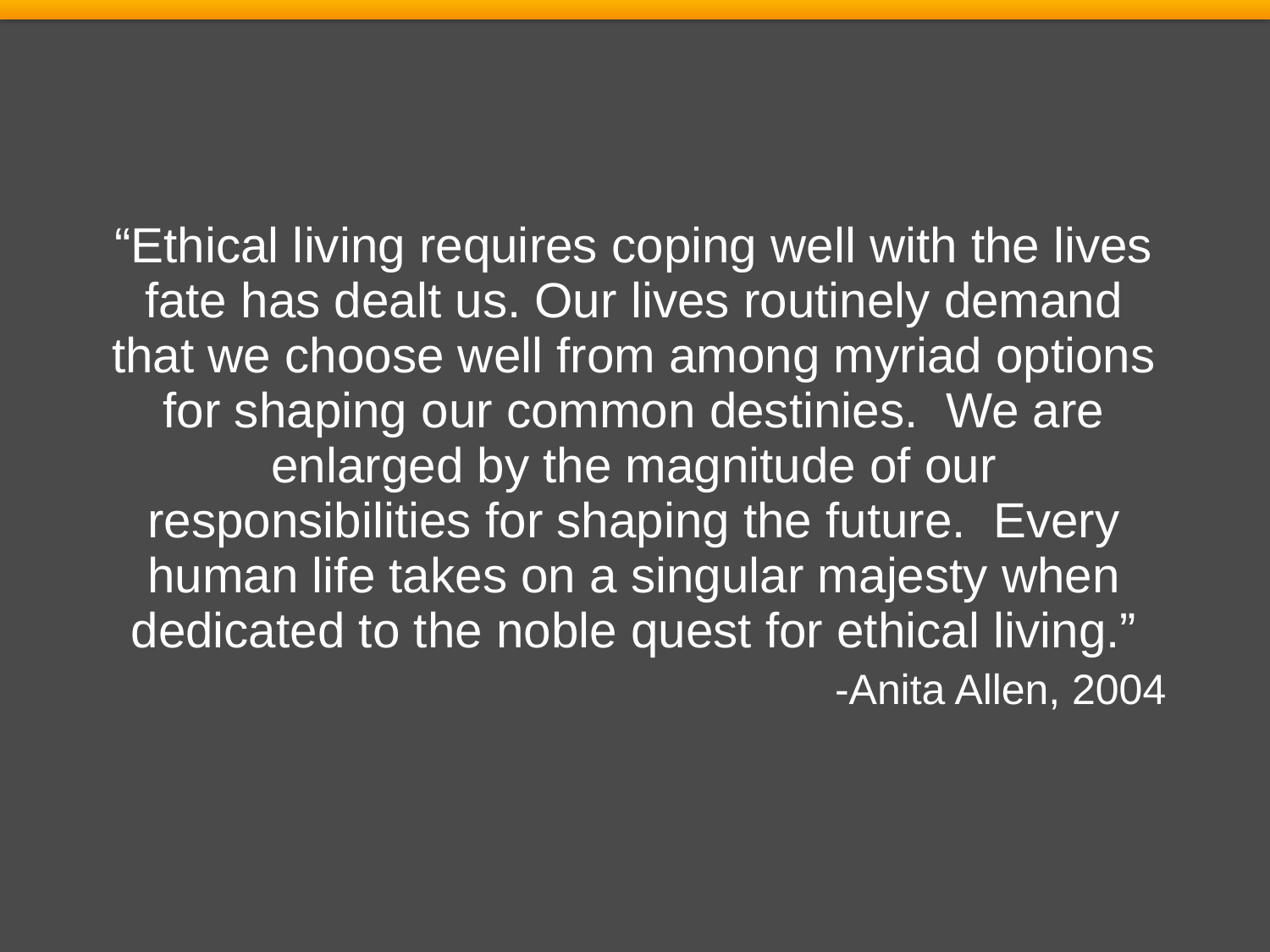

“Ethical living requires coping well with the lives fate has dealt us. Our lives routinely demand that we choose well from among myriad options for shaping our common destinies.  We are enlarged by the magnitude of our responsibilities for shaping the future.  Every human life takes on a singular majesty when dedicated to the noble quest for ethical living.”
-Anita Allen, 2004